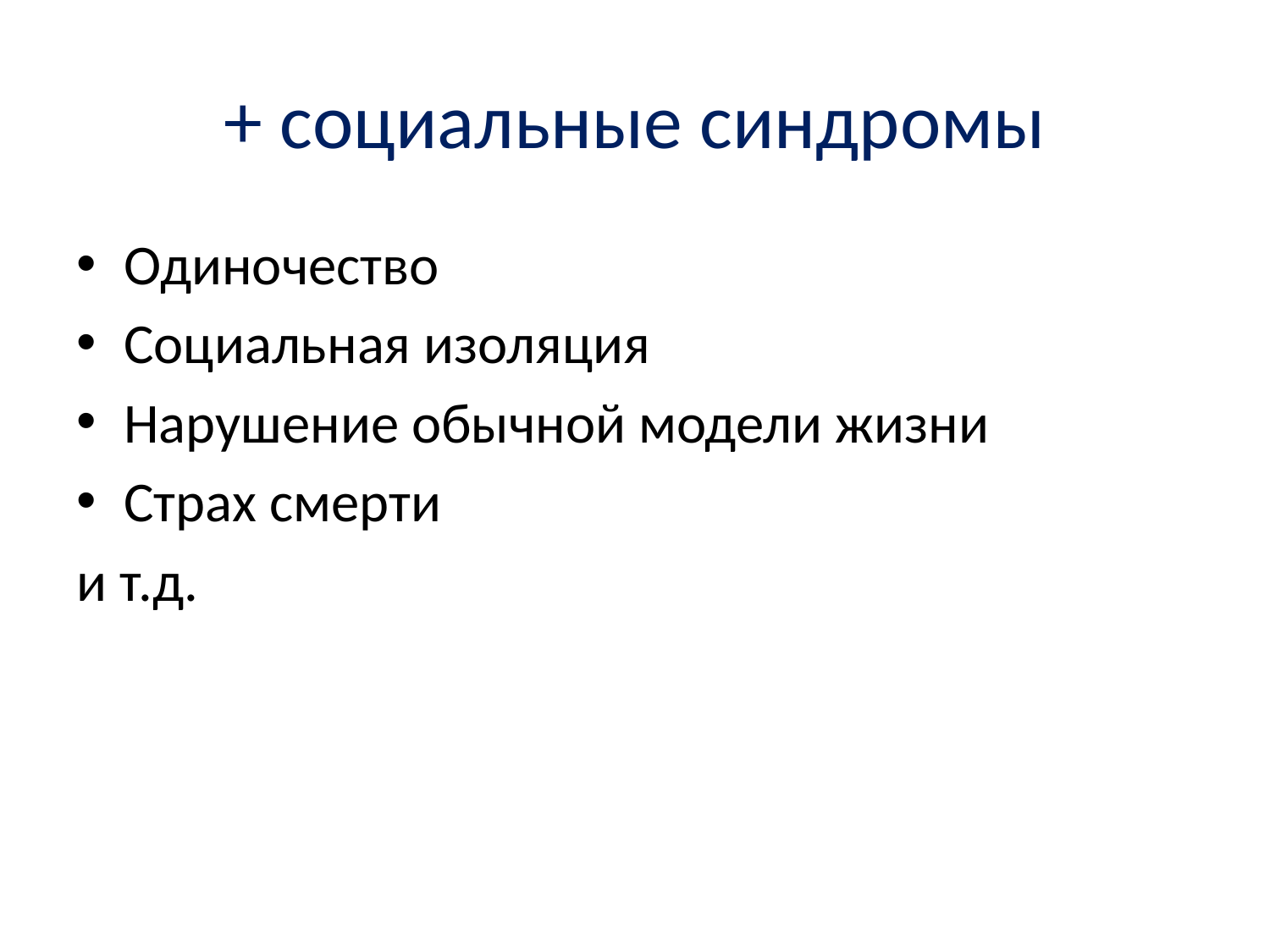

# + социальные синдромы
Одиночество
Социальная изоляция
Нарушение обычной модели жизни
Страх смерти
и т.д.